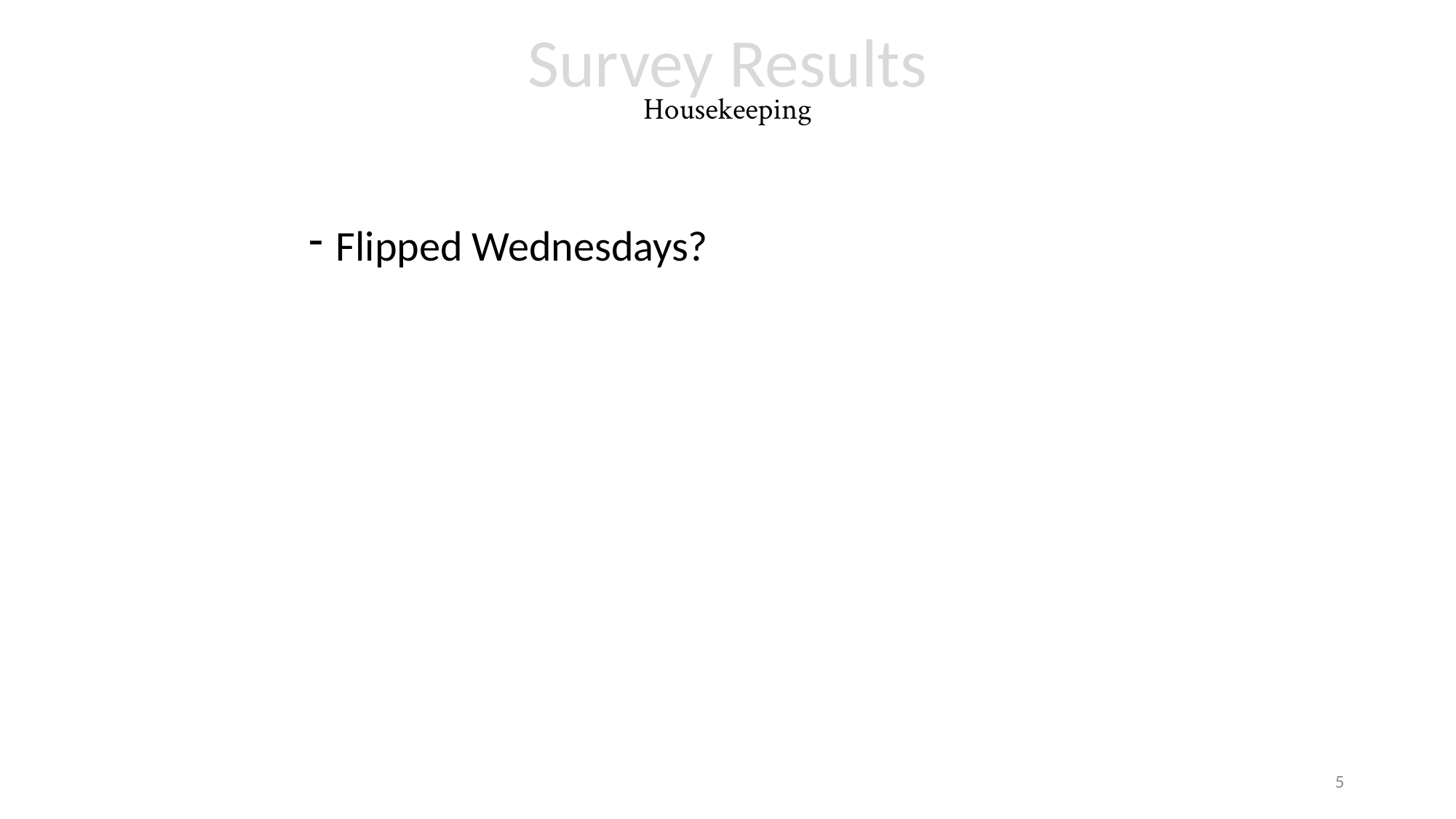

# Survey Results Housekeeping
Flipped Wednesdays?
5